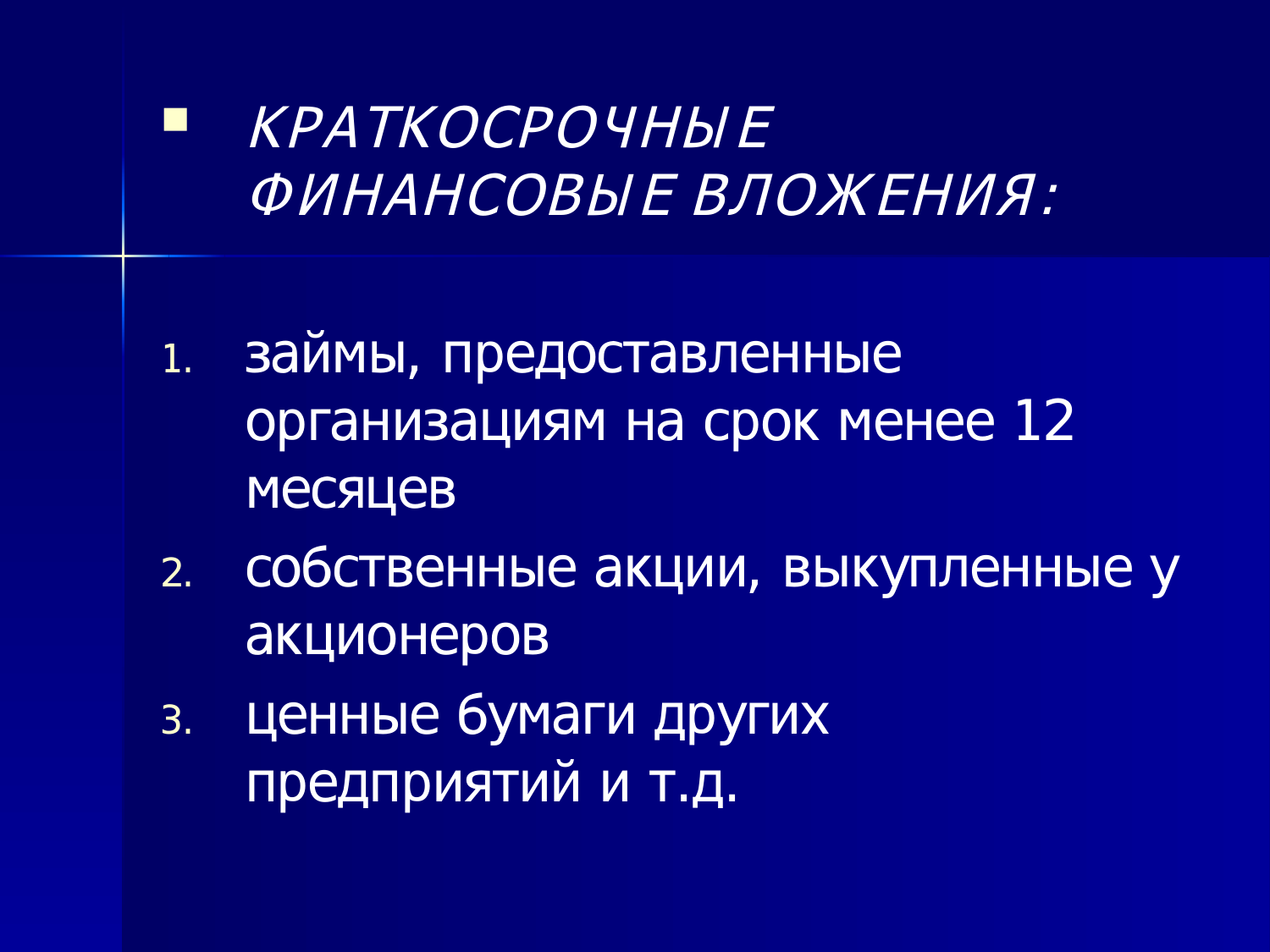

#
КРАТКОСРОЧНЫЕ ФИНАНСОВЫЕ ВЛОЖЕНИЯ:

займы, предоставленные организациям на срок менее 12 месяцев
собственные акции, выкупленные у акционеров
ценные бумаги других предприятий и т.д.